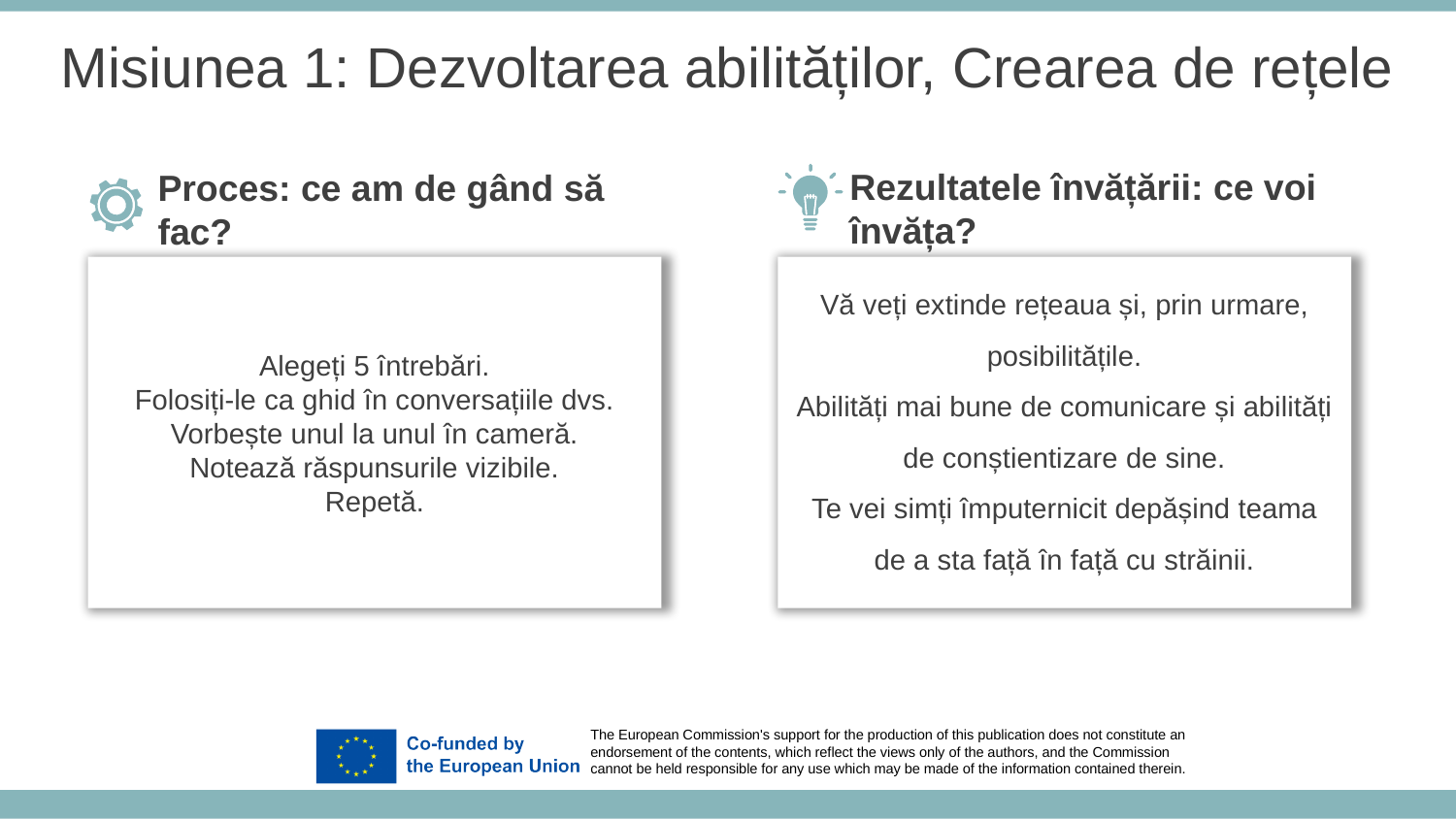

Misiunea 1: Dezvoltarea abilităților, Crearea de rețele

Rezultatele învățării: ce voi învăța?
Proces: ce am de gând să fac?
Vă veți extinde rețeaua și, prin urmare, posibilitățile.
Abilități mai bune de comunicare și abilități de conștientizare de sine.
Te vei simți împuternicit depășind teama de a sta față în față cu străinii.

Alegeți 5 întrebări.
Folosiți-le ca ghid în conversațiile dvs.
Vorbește unul la unul în cameră.
Notează răspunsurile vizibile.
Repetă.